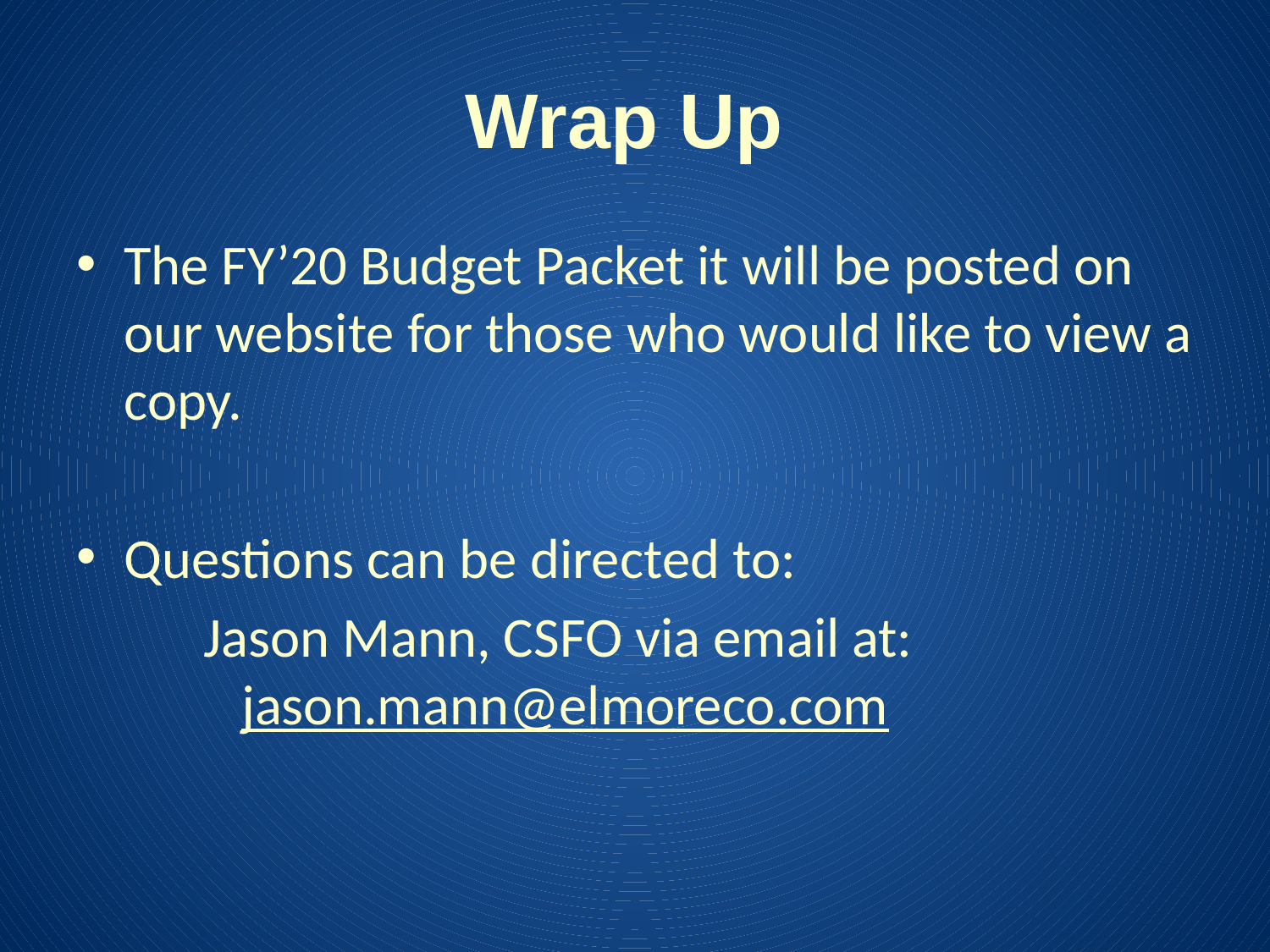

# Wrap Up
The FY’20 Budget Packet it will be posted on our website for those who would like to view a copy.

Questions can be directed to:
	Jason Mann, CSFO via email at:			   jason.mann@elmoreco.com